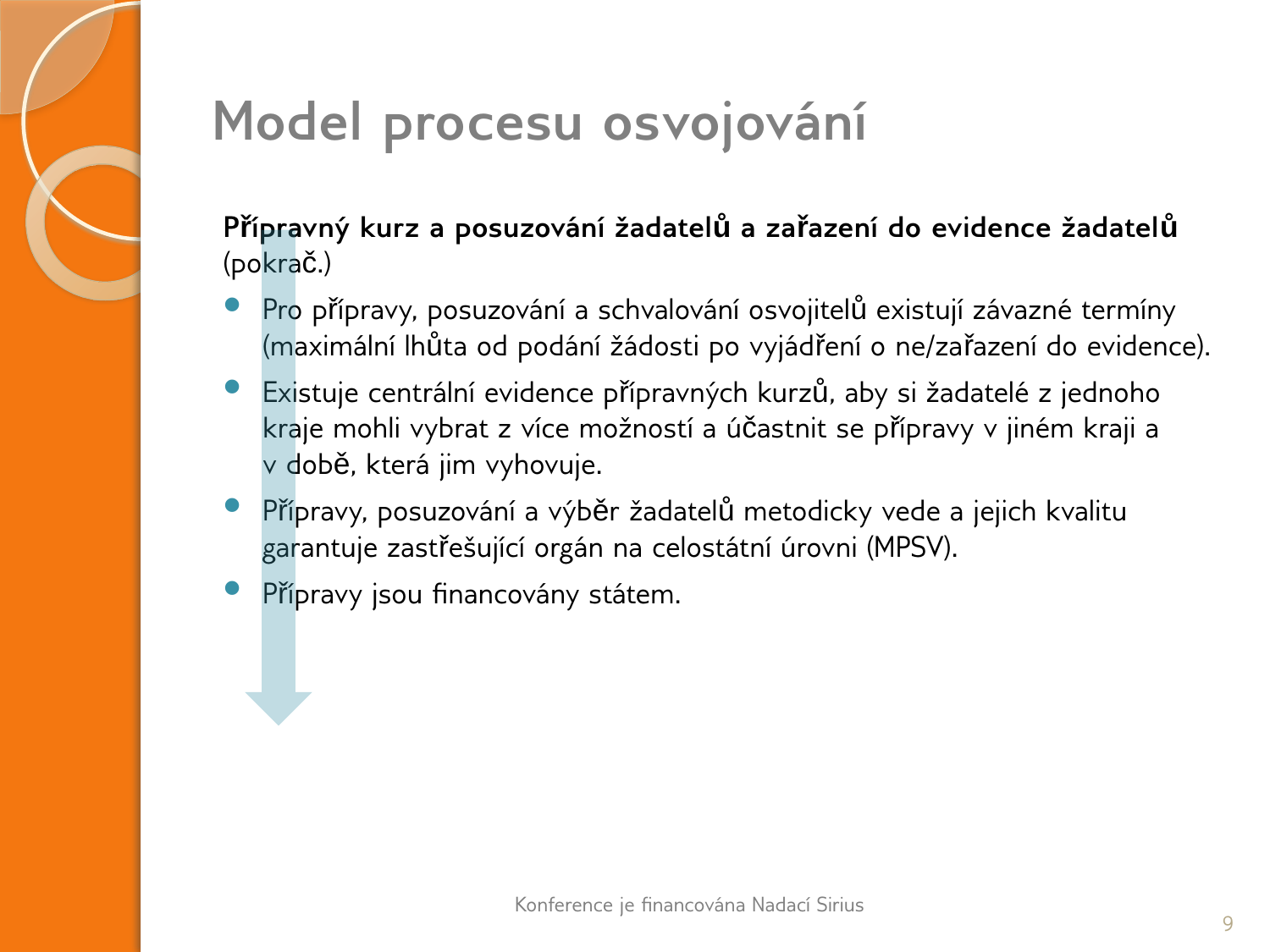

# Model procesu osvojování
Přípravný kurz a posuzování žadatelů a zařazení do evidence žadatelů (pokrač.)
Pro přípravy, posuzování a schvalování osvojitelů existují závazné termíny (maximální lhůta od podání žádosti po vyjádření o ne/zařazení do evidence).
Existuje centrální evidence přípravných kurzů, aby si žadatelé z jednoho kraje mohli vybrat z více možností a účastnit se přípravy v jiném kraji a v době, která jim vyhovuje.
Přípravy, posuzování a výběr žadatelů metodicky vede a jejich kvalitu garantuje zastřešující orgán na celostátní úrovni (MPSV).
Přípravy jsou financovány státem.

Konference je financována Nadací Sirius
9